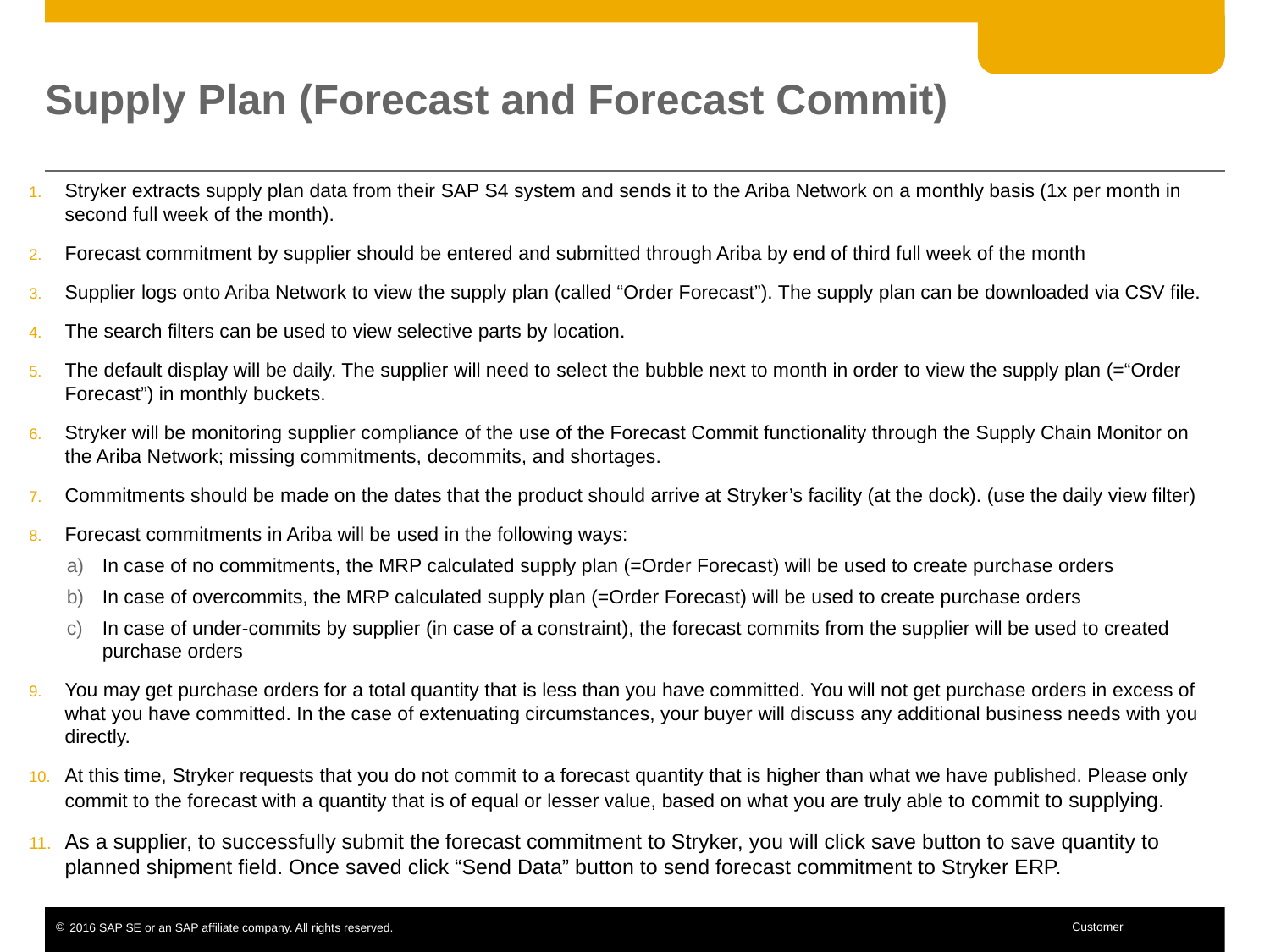

# Supply Plan (Forecast and Forecast Commit)
Stryker extracts supply plan data from their SAP S4 system and sends it to the Ariba Network on a monthly basis (1x per month in second full week of the month).
Forecast commitment by supplier should be entered and submitted through Ariba by end of third full week of the month
Supplier logs onto Ariba Network to view the supply plan (called “Order Forecast”). The supply plan can be downloaded via CSV file.
The search filters can be used to view selective parts by location.
The default display will be daily. The supplier will need to select the bubble next to month in order to view the supply plan (=“Order Forecast”) in monthly buckets.
Stryker will be monitoring supplier compliance of the use of the Forecast Commit functionality through the Supply Chain Monitor on the Ariba Network; missing commitments, decommits, and shortages.
Commitments should be made on the dates that the product should arrive at Stryker’s facility (at the dock). (use the daily view filter)
Forecast commitments in Ariba will be used in the following ways:
In case of no commitments, the MRP calculated supply plan (=Order Forecast) will be used to create purchase orders
In case of overcommits, the MRP calculated supply plan (=Order Forecast) will be used to create purchase orders
In case of under-commits by supplier (in case of a constraint), the forecast commits from the supplier will be used to created purchase orders
You may get purchase orders for a total quantity that is less than you have committed. You will not get purchase orders in excess of what you have committed. In the case of extenuating circumstances, your buyer will discuss any additional business needs with you directly.
At this time, Stryker requests that you do not commit to a forecast quantity that is higher than what we have published. Please only commit to the forecast with a quantity that is of equal or lesser value, based on what you are truly able to commit to supplying.
As a supplier, to successfully submit the forecast commitment to Stryker, you will click save button to save quantity to planned shipment field. Once saved click “Send Data” button to send forecast commitment to Stryker ERP.